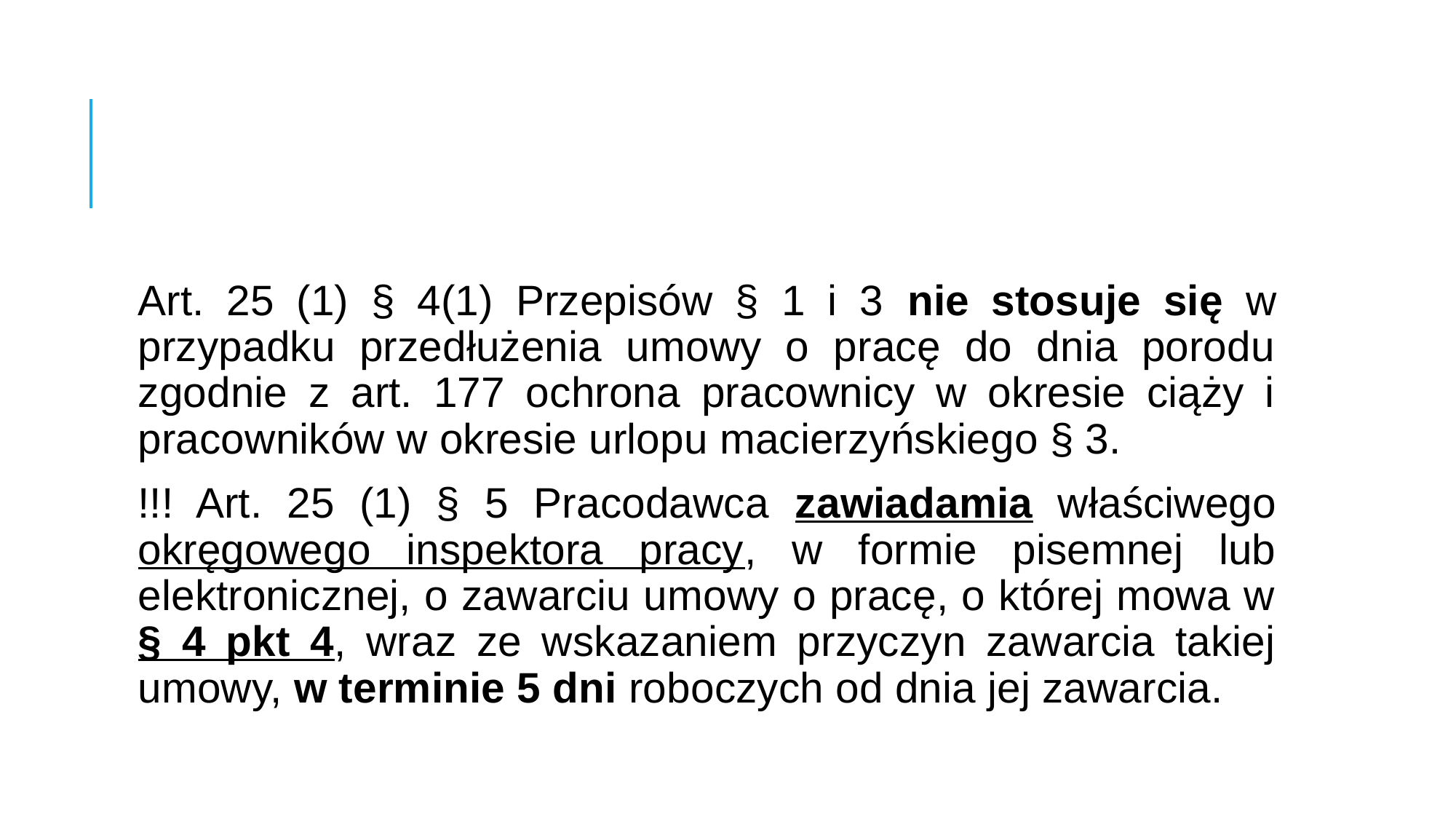

#
Art. 25 (1) § 4(1) Przepisów § 1 i 3 nie stosuje się w przypadku przedłużenia umowy o pracę do dnia porodu zgodnie z art. 177 ochrona pracownicy w okresie ciąży i pracowników w okresie urlopu macierzyńskiego § 3.
!!! Art. 25 (1) § 5 Pracodawca zawiadamia właściwego okręgowego inspektora pracy, w formie pisemnej lub elektronicznej, o zawarciu umowy o pracę, o której mowa w § 4 pkt 4, wraz ze wskazaniem przyczyn zawarcia takiej umowy, w terminie 5 dni roboczych od dnia jej zawarcia.